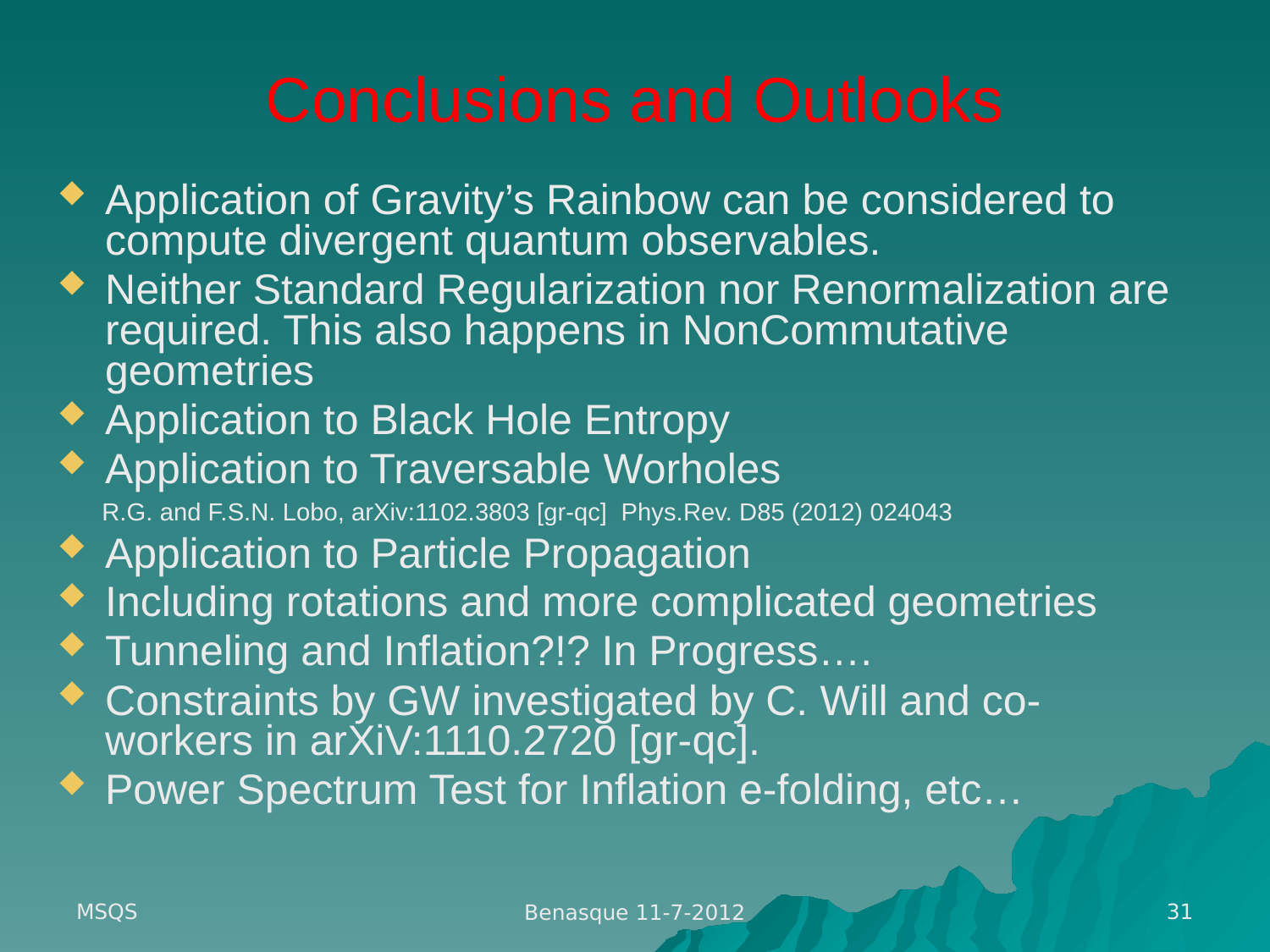

# Conclusions and Outlooks
Application of Gravity’s Rainbow can be considered to compute divergent quantum observables.
Neither Standard Regularization nor Renormalization are required. This also happens in NonCommutative geometries
Application to Black Hole Entropy
Application to Traversable Worholes
     R.G. and F.S.N. Lobo, arXiv:1102.3803 [gr-qc]  Phys.Rev. D85 (2012) 024043
Application to Particle Propagation
Including rotations and more complicated geometries
Tunneling and Inflation?!? In Progress….
Constraints by GW investigated by C. Will and co-workers in arXiV:1110.2720 [gr-qc].
Power Spectrum Test for Inflation e-folding, etc…

MSQS
31
Benasque 11-7-2012